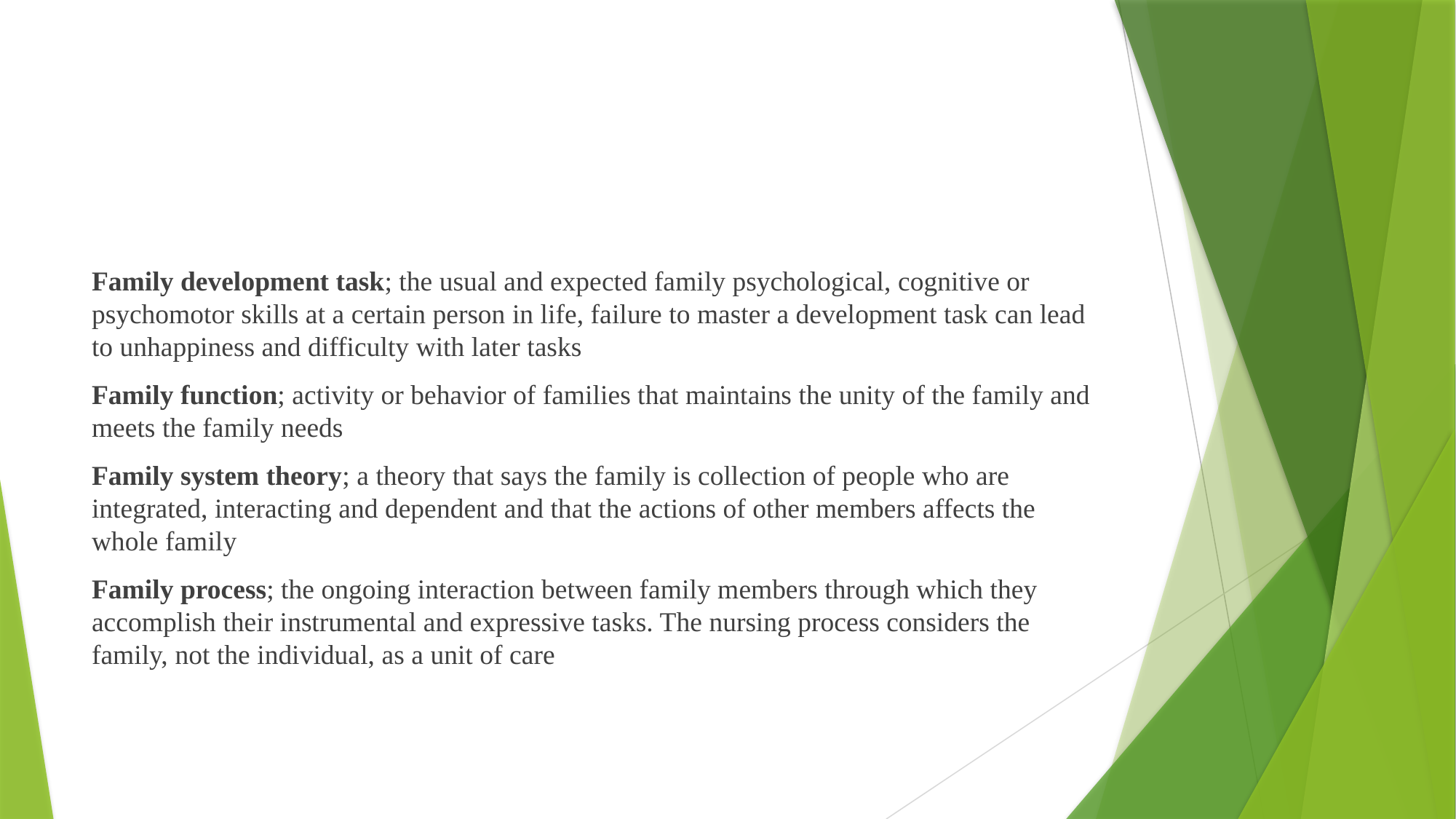

Family development task; the usual and expected family psychological, cognitive or psychomotor skills at a certain person in life, failure to master a development task can lead to unhappiness and difficulty with later tasks
Family function; activity or behavior of families that maintains the unity of the family and meets the family needs
Family system theory; a theory that says the family is collection of people who are integrated, interacting and dependent and that the actions of other members affects the whole family
Family process; the ongoing interaction between family members through which they accomplish their instrumental and expressive tasks. The nursing process considers the family, not the individual, as a unit of care